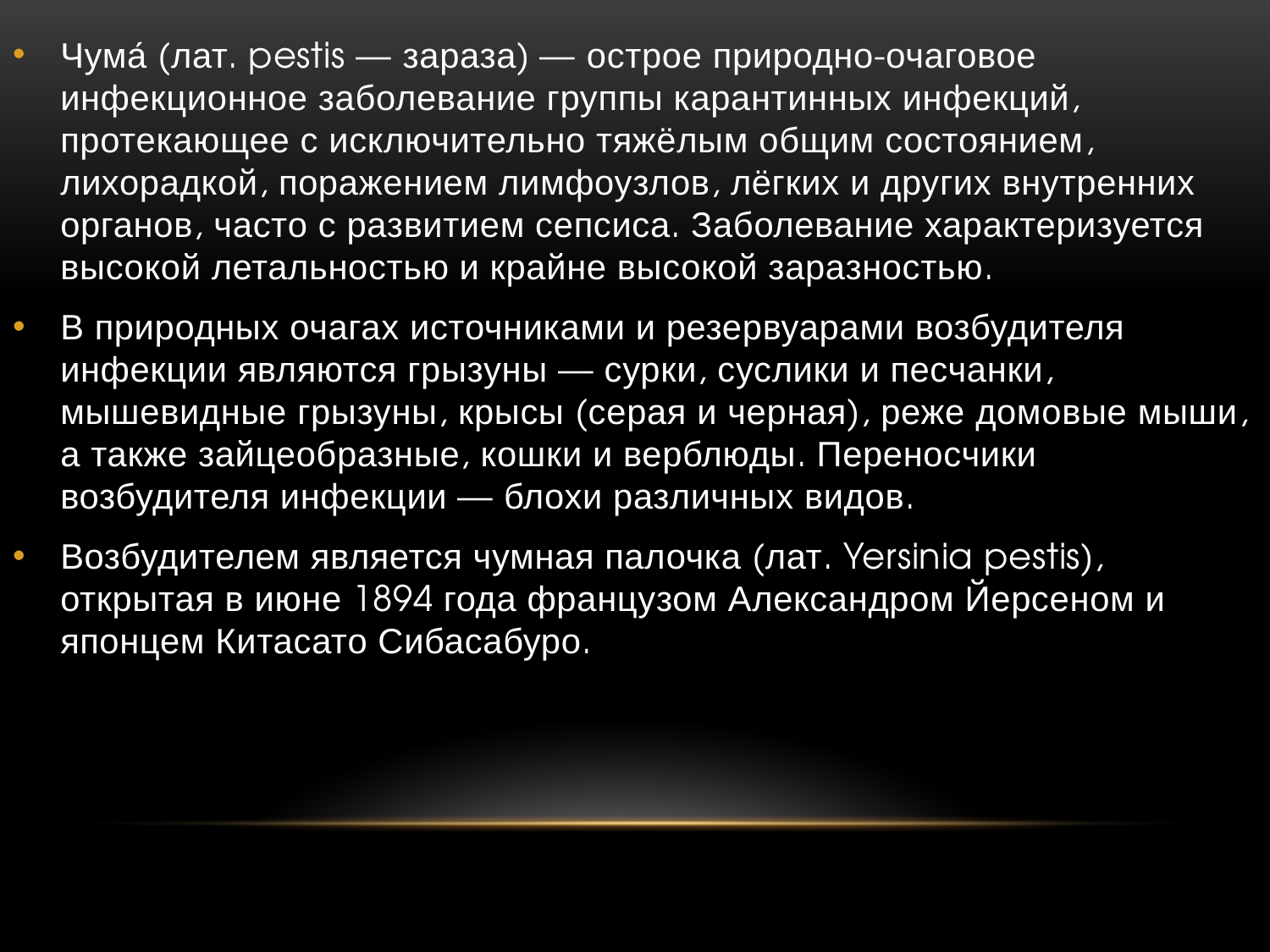

Чума́ (лат. pestis — зараза) — острое природно-очаговое инфекционное заболевание группы карантинных инфекций, протекающее с исключительно тяжёлым общим состоянием, лихорадкой, поражением лимфоузлов, лёгких и других внутренних органов, часто с развитием сепсиса. Заболевание характеризуется высокой летальностью и крайне высокой заразностью.
В природных очагах источниками и резервуарами возбудителя инфекции являются грызуны — сурки, суслики и песчанки, мышевидные грызуны, крысы (серая и черная), реже домовые мыши, а также зайцеобразные, кошки и верблюды. Переносчики возбудителя инфекции — блохи различных видов.
Возбудителем является чумная палочка (лат. Yersinia pestis), открытая в июне 1894 года французом Александром Йерсеном и японцем Китасато Сибасабуро.